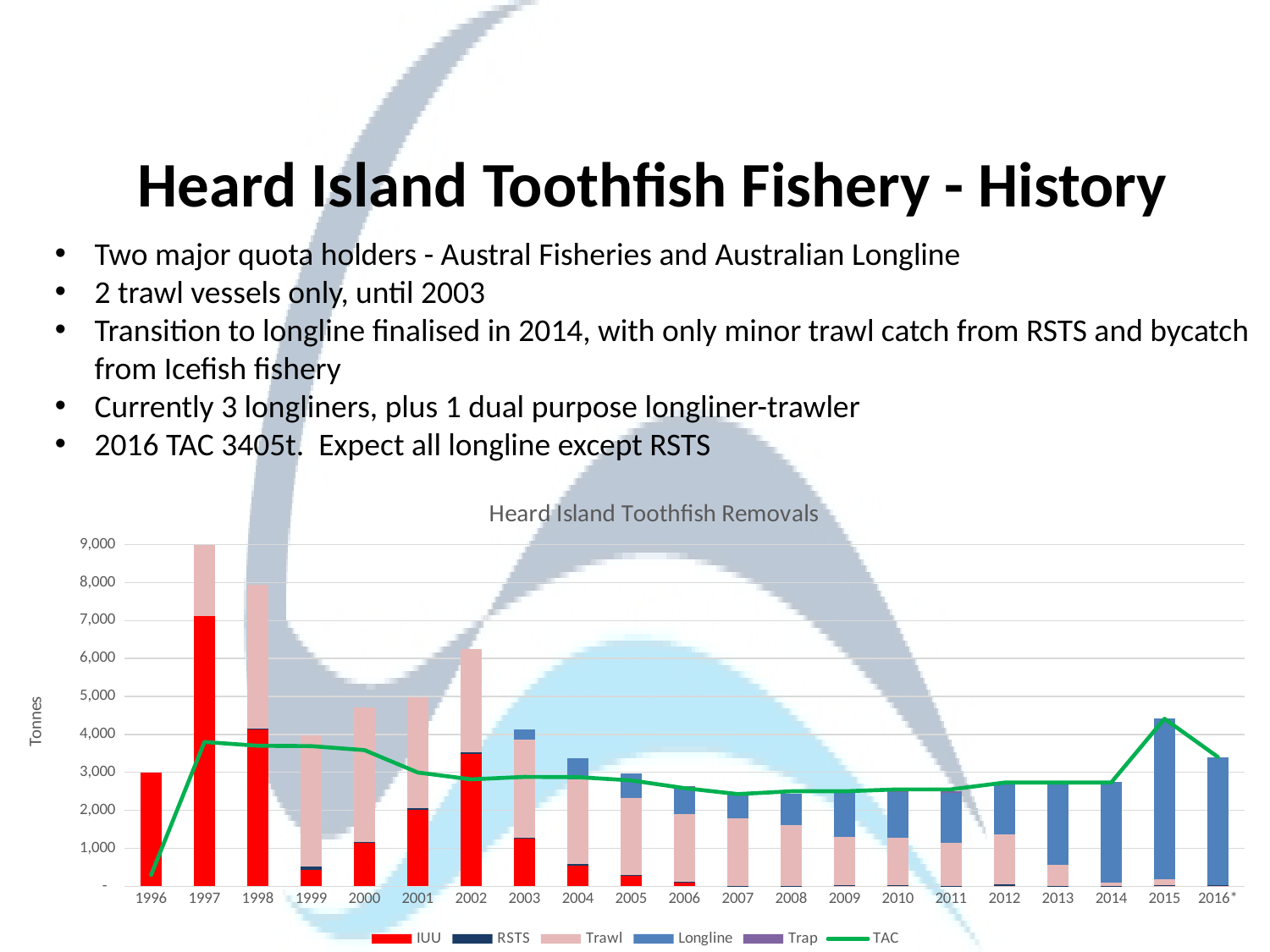

Heard Island Toothfish Fishery - History
Two major quota holders - Austral Fisheries and Australian Longline
2 trawl vessels only, until 2003
Transition to longline finalised in 2014, with only minor trawl catch from RSTS and bycatch from Icefish fishery
Currently 3 longliners, plus 1 dual purpose longliner-trawler
2016 TAC 3405t.  Expect all longline except RSTS

### Chart: Heard Island Toothfish Removals

| Category | IUU | RSTS | Trawl | Longline | Trap | TAC |
|---|---|---|---|---|---|---|
| 1996 | 3000.0 | 0.0 | 0.0 | 0.0 | 0.0 | 297.0 |
| 1997 | 7117.0 | 0.0 | 1866.0 | 0.0 | 0.0 | 3800.0 |
| 1998 | 4150.0 | 1.0 | 3784.0 | 0.0 | 0.0 | 3700.0 |
| 1999 | 427.0 | 93.0 | 3452.0 | 0.0 | 0.0 | 3690.0 |
| 2000 | 1154.0 | 9.0 | 3556.0 | 0.0 | 0.0 | 3585.0 |
| 2001 | 2004.0 | 45.0 | 2933.0 | 0.0 | 0.0 | 2995.0 |
| 2002 | 3489.0 | 35.0 | 2717.0 | 0.0 | 0.0 | 2815.0 |
| 2003 | 1274.0 | 13.0 | 2580.0 | 270.0 | 0.0 | 2879.0 |
| 2004 | 531.0 | 65.0 | 2218.0 | 566.0 | 0.0 | 2873.0 |
| 2005 | 265.0 | 21.0 | 2040.0 | 636.0 | 0.0 | 2787.0 |
| 2006 | 112.0 | 12.0 | 1785.0 | 659.0 | 72.0 | 2584.0 |
| 2007 | 0.0 | 12.0 | 1775.0 | 625.0 | 0.0 | 2427.0 |
| 2008 | 0.0 | 4.0 | 1612.0 | 825.0 | 0.0 | 2500.0 |
| 2009 | 0.0 | 20.0 | 1268.0 | 1173.0 | 13.0 | 2500.0 |
| 2010 | 0.0 | 28.0 | 1239.0 | 1216.0 | 32.0 | 2550.0 |
| 2011 | 0.0 | 6.0 | 1142.0 | 1317.0 | 33.0 | 2550.0 |
| 2012 | 0.0 | 41.0 | 1322.0 | 1356.0 | 0.0 | 2730.0 |
| 2013 | 0.0 | 8.0 | 555.0 | 2116.0 | 40.0 | 2730.0 |
| 2014 | 0.0 | 13.0 | 93.0 | 2638.0 | 0.0 | 2730.0 |
| 2015 | 0.0 | 23.0 | 168.0 | 4219.0 | 0.0 | 4410.0 |
| 2016* | 0.0 | 25.0 | 0.0 | 3380.0 | 0.0 | 3405.0 |